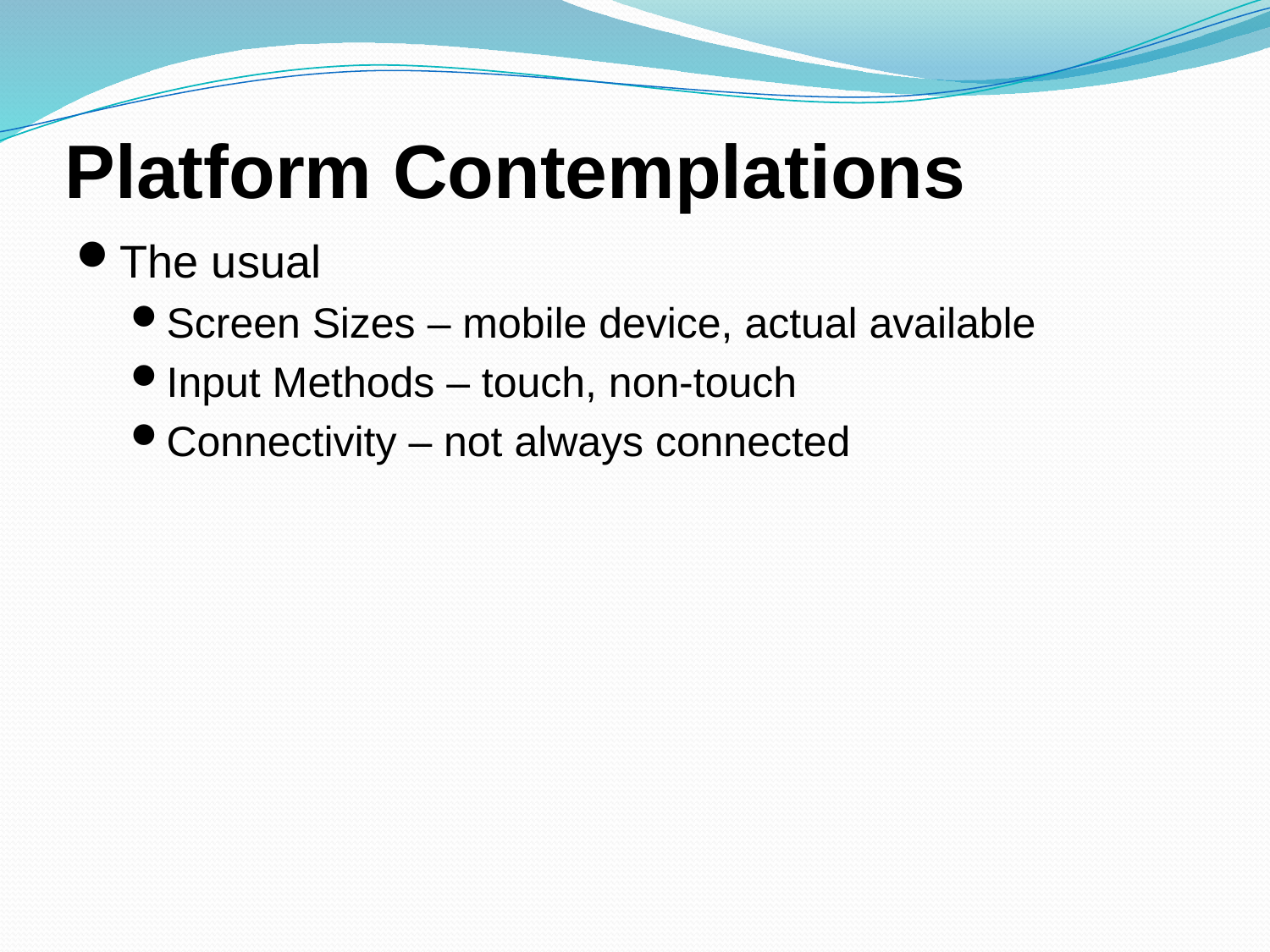

# Platform Contemplations
The usual
Screen Sizes – mobile device, actual available
Input Methods – touch, non-touch
Connectivity – not always connected